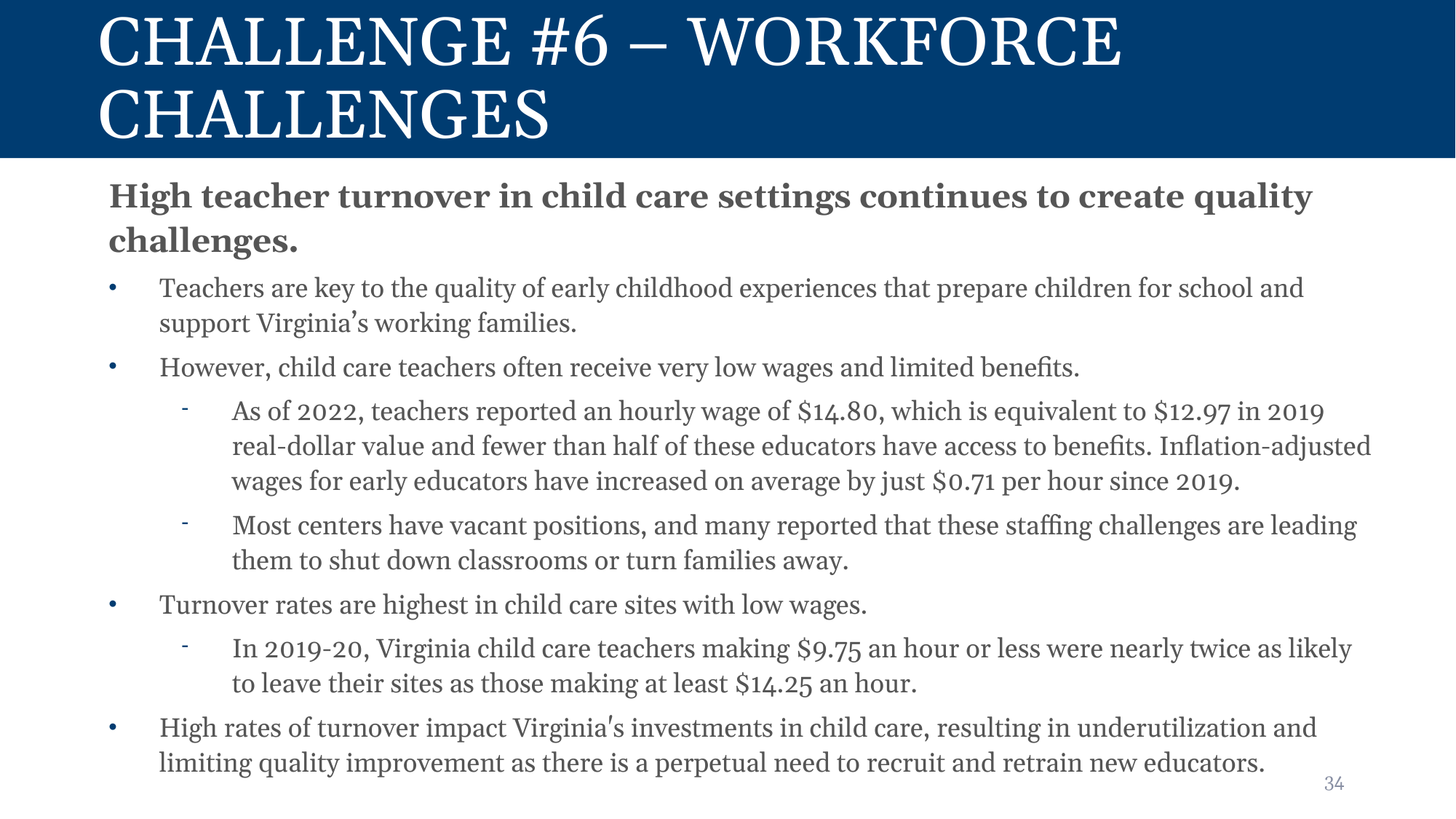

# Challenge #6 – Workforce Challenges
High teacher turnover in child care settings continues to create quality challenges.
Teachers are key to the quality of early childhood experiences that prepare children for school and support Virginia’s working families.
However, child care teachers often receive very low wages and limited benefits.
As of 2022, teachers reported an hourly wage of $14.80, which is equivalent to $12.97 in 2019 real-dollar value and fewer than half of these educators have access to benefits. Inflation-adjusted wages for early educators have increased on average by just $0.71 per hour since 2019.
Most centers have vacant positions, and many reported that these staffing challenges are leading them to shut down classrooms or turn families away.
Turnover rates are highest in child care sites with low wages.
In 2019-20, Virginia child care teachers making $9.75 an hour or less were nearly twice as likely to leave their sites as those making at least $14.25 an hour.
High rates of turnover impact Virginia's investments in child care, resulting in underutilization and limiting quality improvement as there is a perpetual need to recruit and retrain new educators.

34